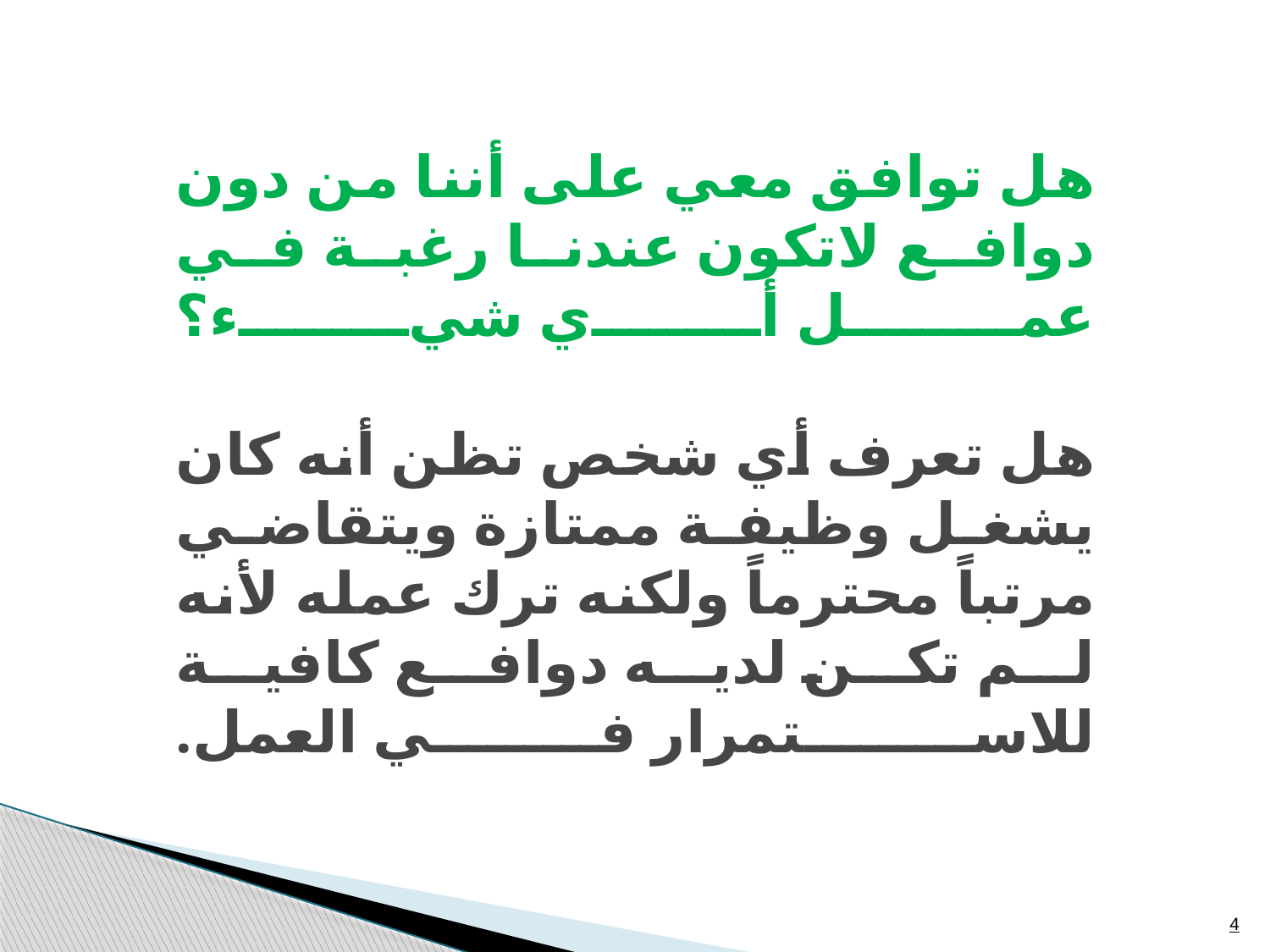

# هل توافق معي على أننا من دون دوافع لاتكون عندنا رغبة في عمل أي شيء؟ هل تعرف أي شخص تظن أنه كان يشغل وظيفة ممتازة ويتقاضي مرتباً محترماً ولكنه ترك عمله لأنه لم تكن لديه دوافع كافية للاستمرار في العمل.
4